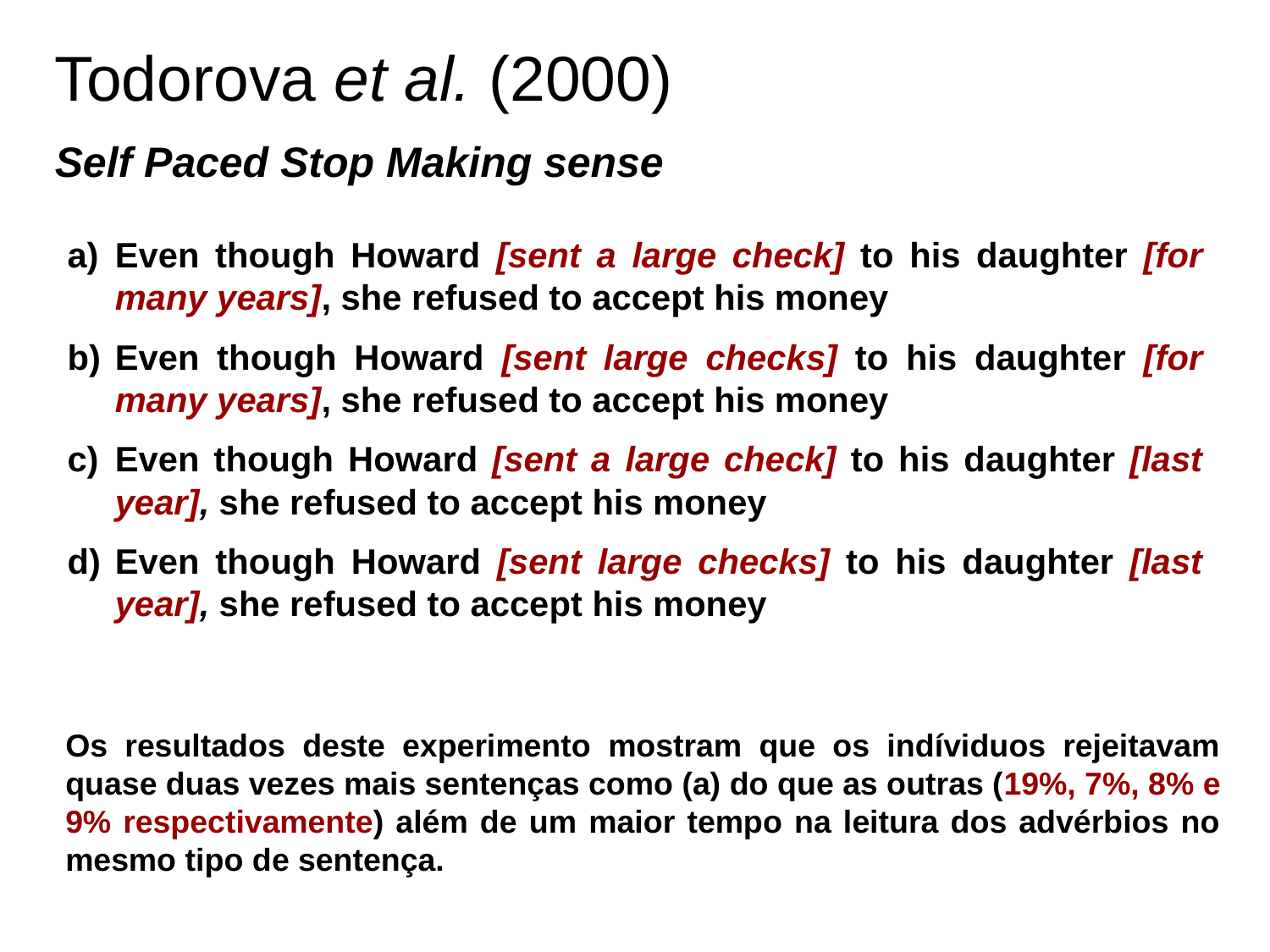

Todorova et al. (2000)
Self Paced Stop Making sense
Even though Howard [sent a large check] to his daughter [for many years], she refused to accept his money
Even though Howard [sent large checks] to his daughter [for many years], she refused to accept his money
Even though Howard [sent a large check] to his daughter [last year], she refused to accept his money
Even though Howard [sent large checks] to his daughter [last year], she refused to accept his money
Os resultados deste experimento mostram que os indíviduos rejeitavam quase duas vezes mais sentenças como (a) do que as outras (19%, 7%, 8% e 9% respectivamente) além de um maior tempo na leitura dos advérbios no mesmo tipo de sentença.